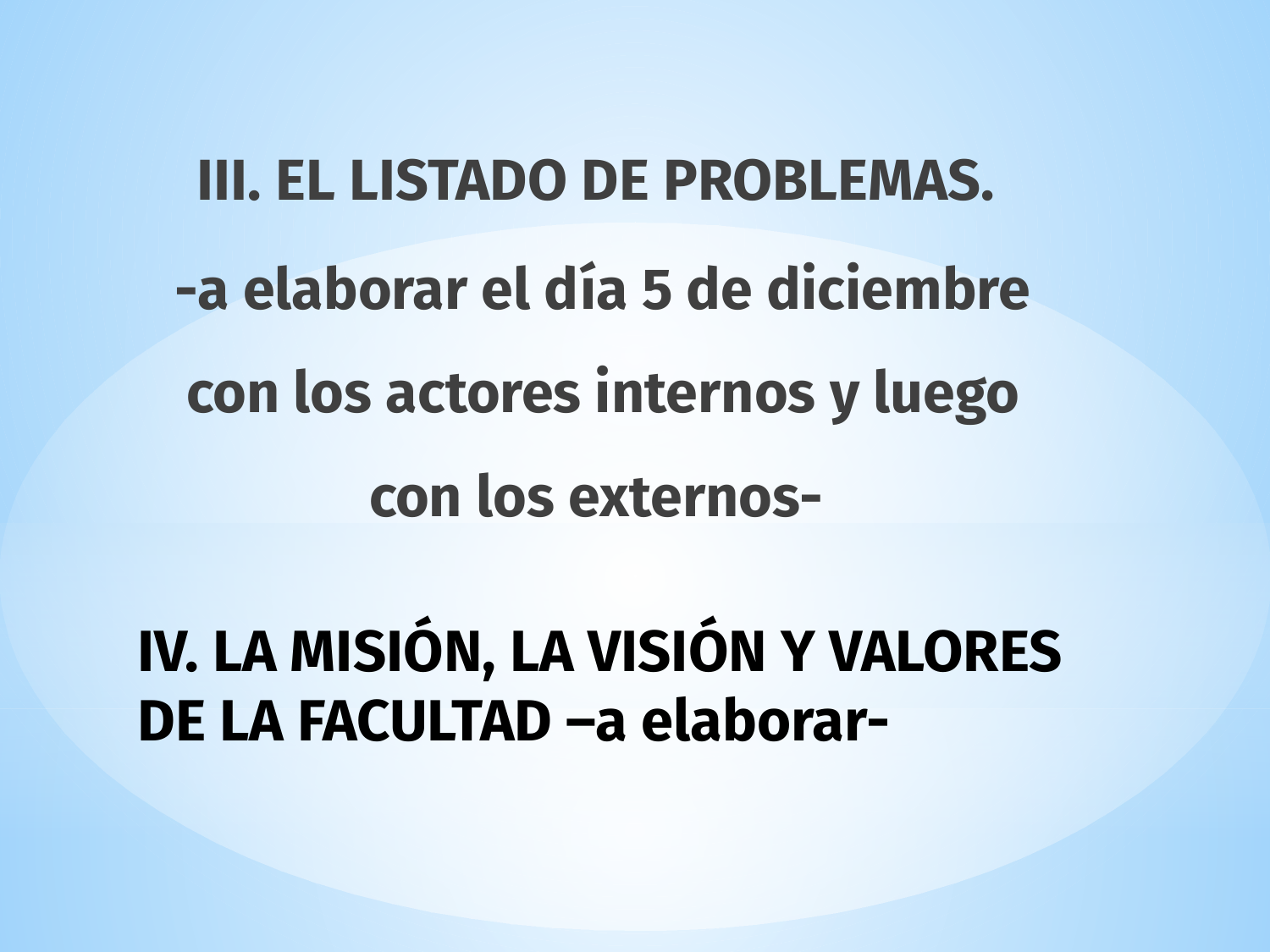

III. EL LISTADO DE PROBLEMAS.
-a elaborar el día 5 de diciembre con los actores internos y luego con los externos-

# IV. LA MISIÓN, LA VISIÓN Y VALORES DE LA FACULTAD –a elaborar-